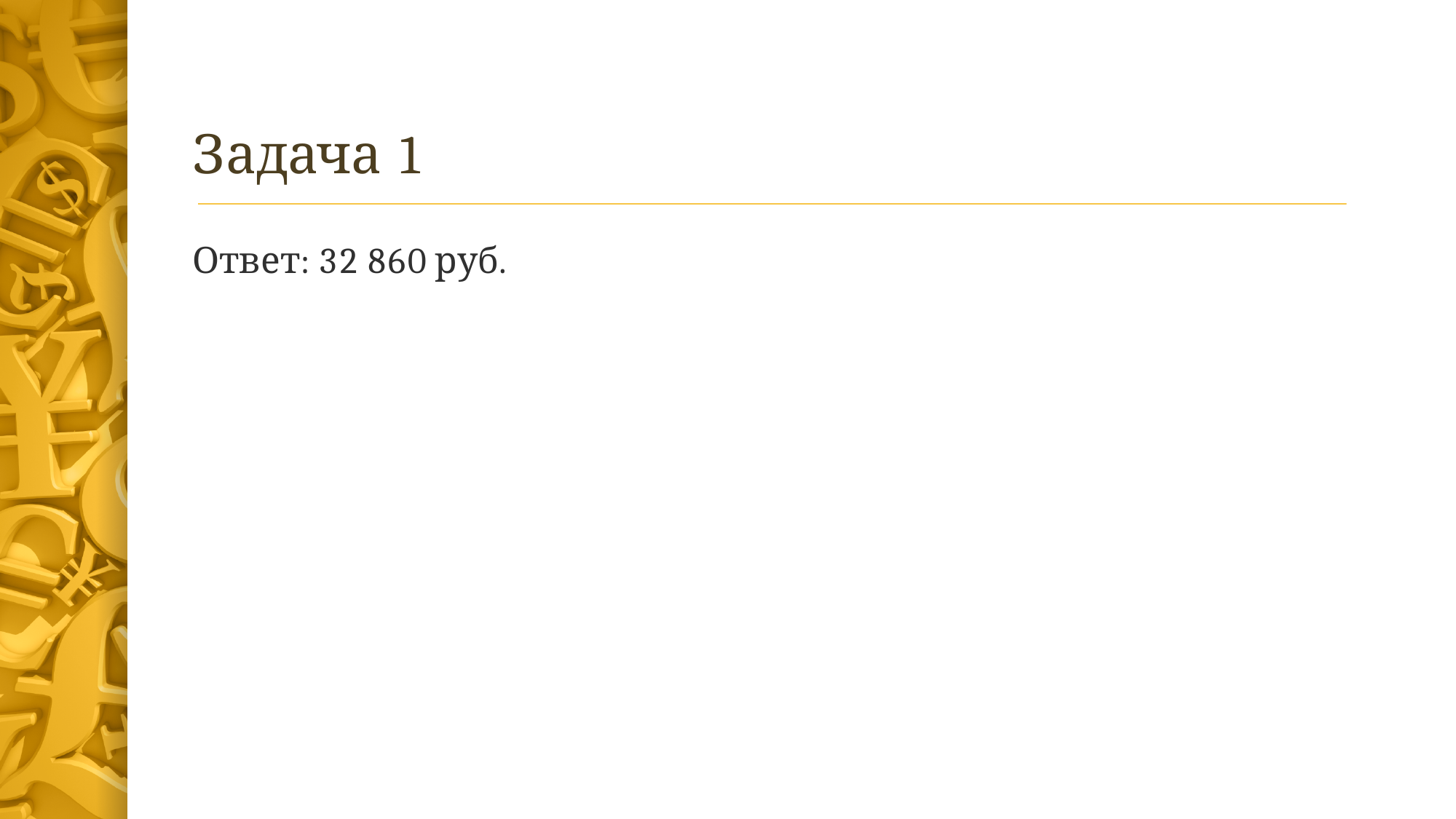

# Задача 1
Ответ: 32 860 руб.